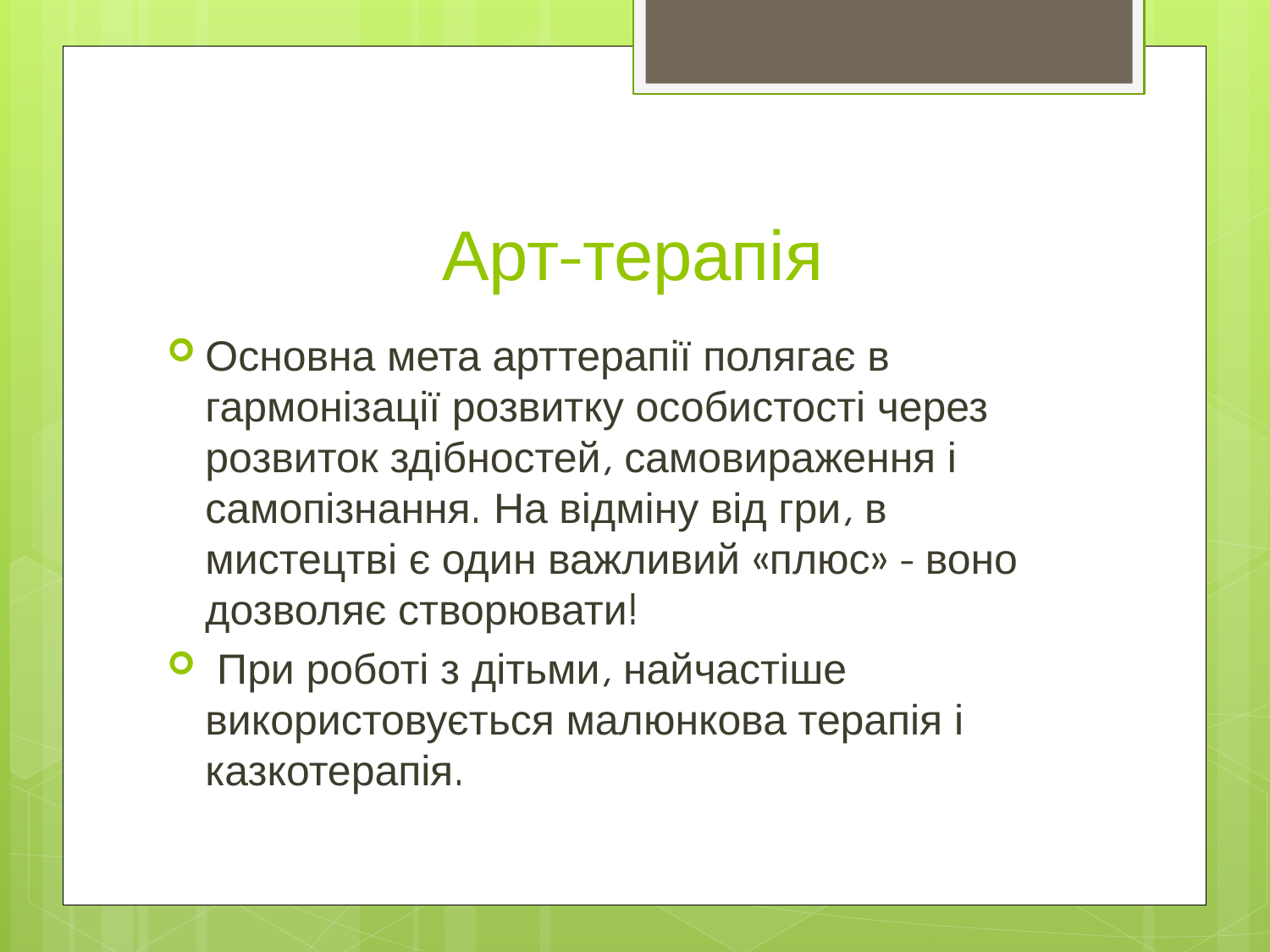

# Арт-терапія
Основна мета арттерапії полягає в гармонізації розвитку особистості через розвиток здібностей, самовираження і самопізнання. На відміну від гри, в мистецтві є один важливий «плюс» - воно дозволяє створювати!
 При роботі з дітьми, найчастіше використовується малюнкова терапія і казкотерапія.